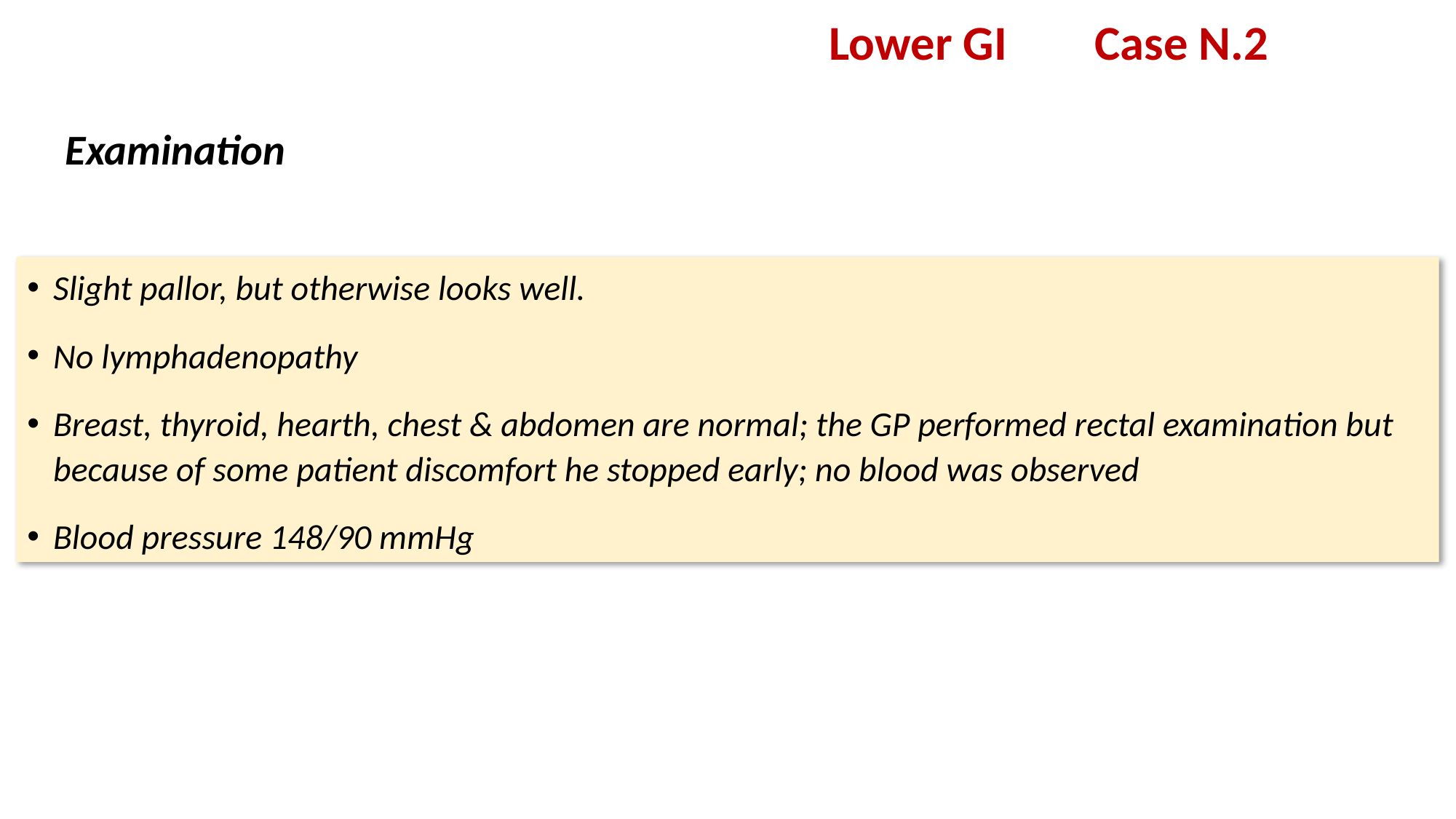

# Lower GI        Case N.2 Examination
Slight pallor, but otherwise looks well.
No lymphadenopathy
Breast, thyroid, hearth, chest & abdomen are normal; the GP performed rectal examination but because of some patient discomfort he stopped early; no blood was observed
Blood pressure 148/90 mmHg